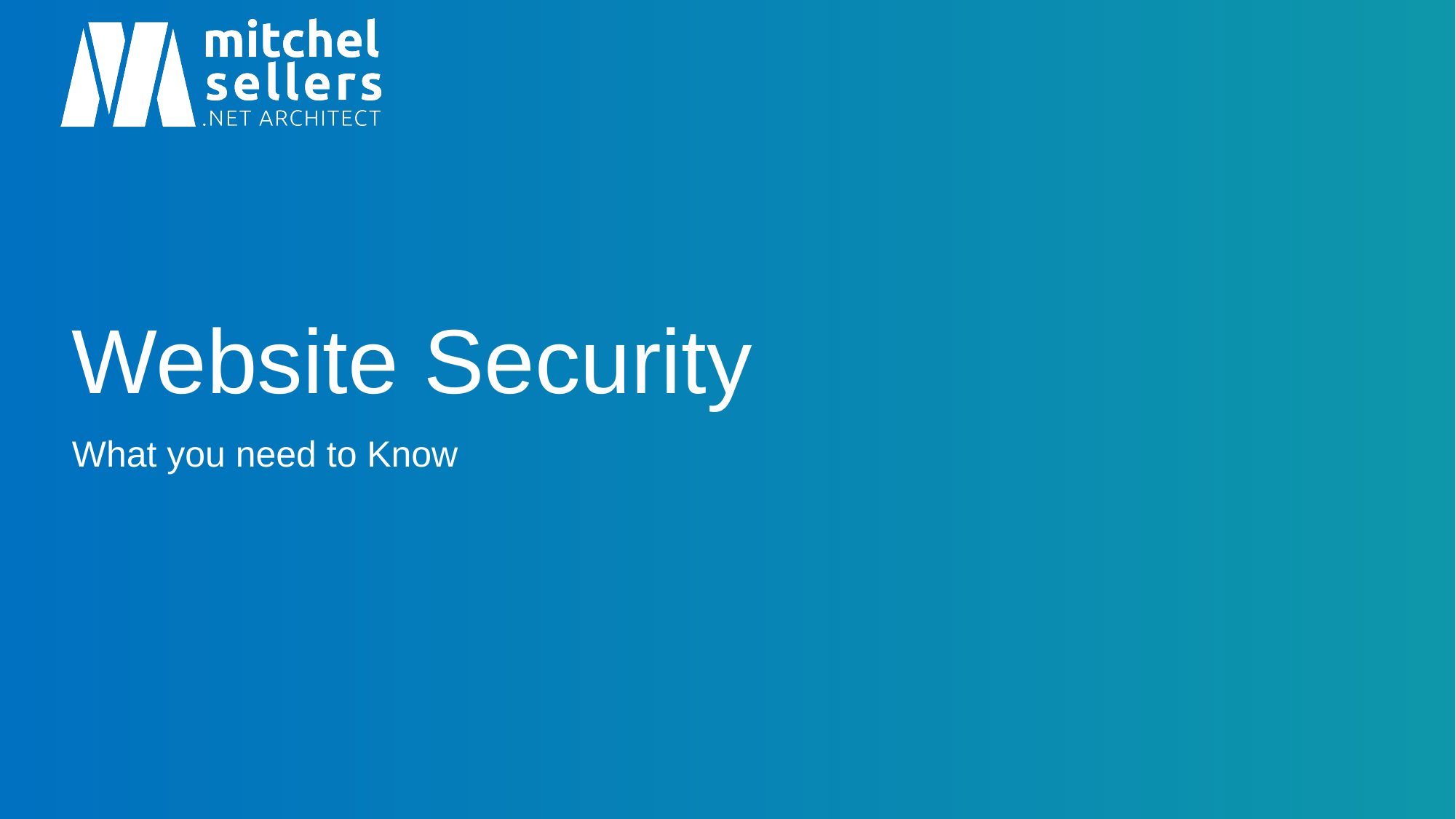

# Website Security
What you need to Know